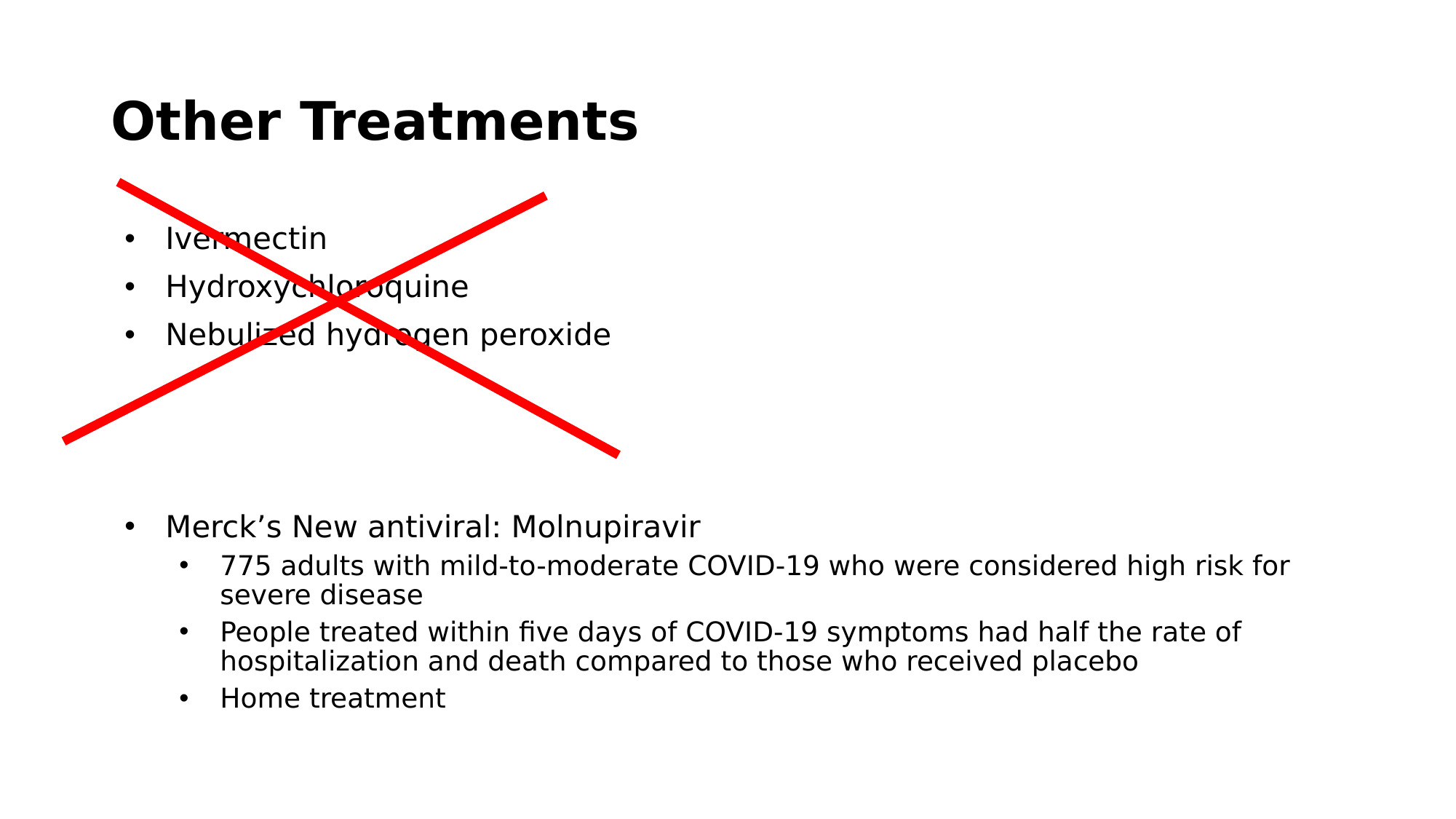

# Other Treatments
Ivermectin
Hydroxychloroquine
Nebulized hydrogen peroxide

Merck’s New antiviral: Molnupiravir
775 adults with mild-to-moderate COVID-19 who were considered high risk for severe disease
People treated within five days of COVID-19 symptoms had half the rate of hospitalization and death compared to those who received placebo
Home treatment